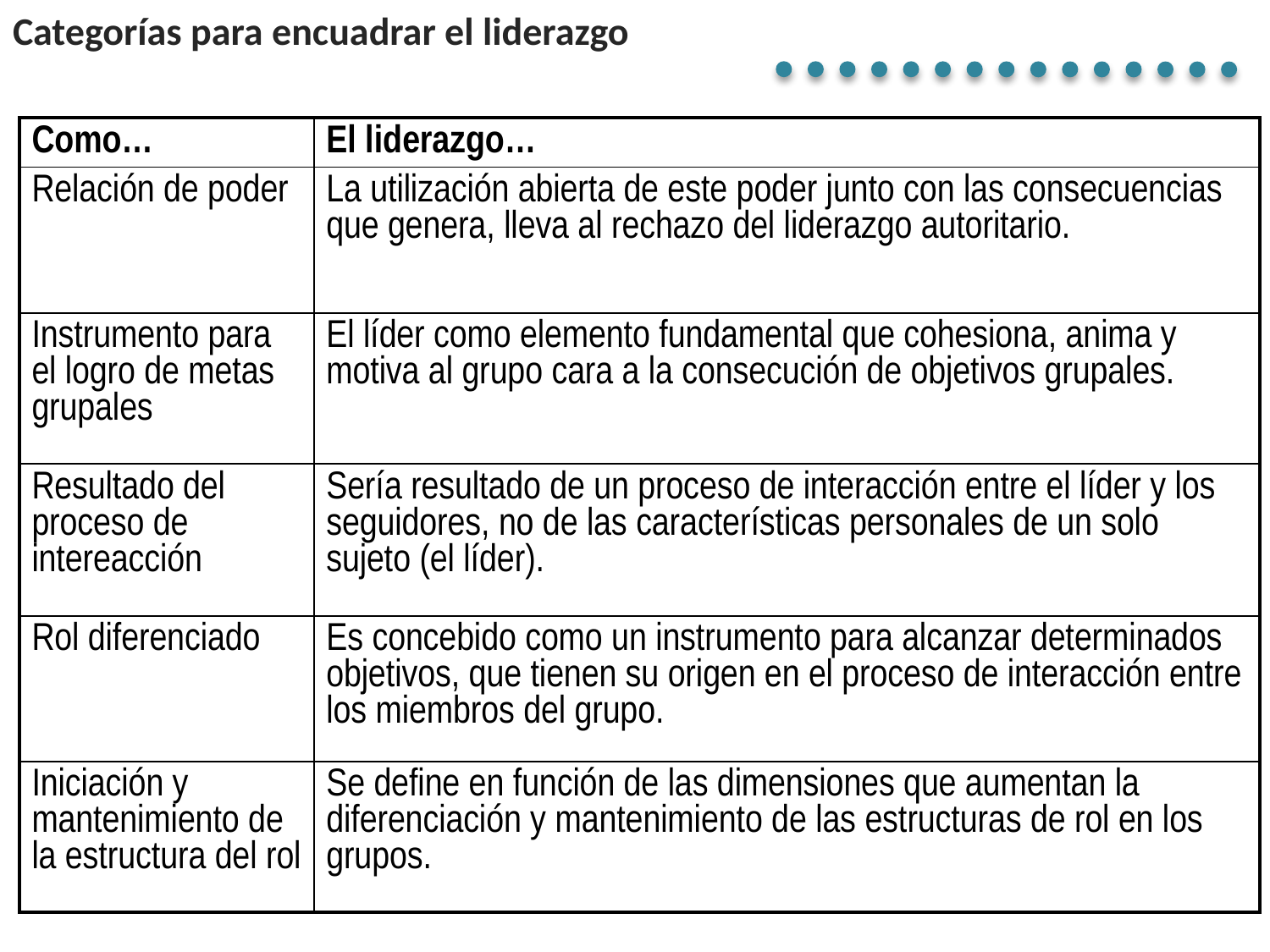

# Categorías para encuadrar el liderazgo
| Como… | El liderazgo… |
| --- | --- |
| Relación de poder | La utilización abierta de este poder junto con las consecuencias que genera, lleva al rechazo del liderazgo autoritario. |
| Instrumento para el logro de metas grupales | El líder como elemento fundamental que cohesiona, anima y motiva al grupo cara a la consecución de objetivos grupales. |
| Resultado del proceso de intereacción | Sería resultado de un proceso de interacción entre el líder y los seguidores, no de las características personales de un solo sujeto (el líder). |
| Rol diferenciado | Es concebido como un instrumento para alcanzar determinados objetivos, que tienen su origen en el proceso de interacción entre los miembros del grupo. |
| Iniciación y mantenimiento de la estructura del rol | Se define en función de las dimensiones que aumentan la diferenciación y mantenimiento de las estructuras de rol en los grupos. |